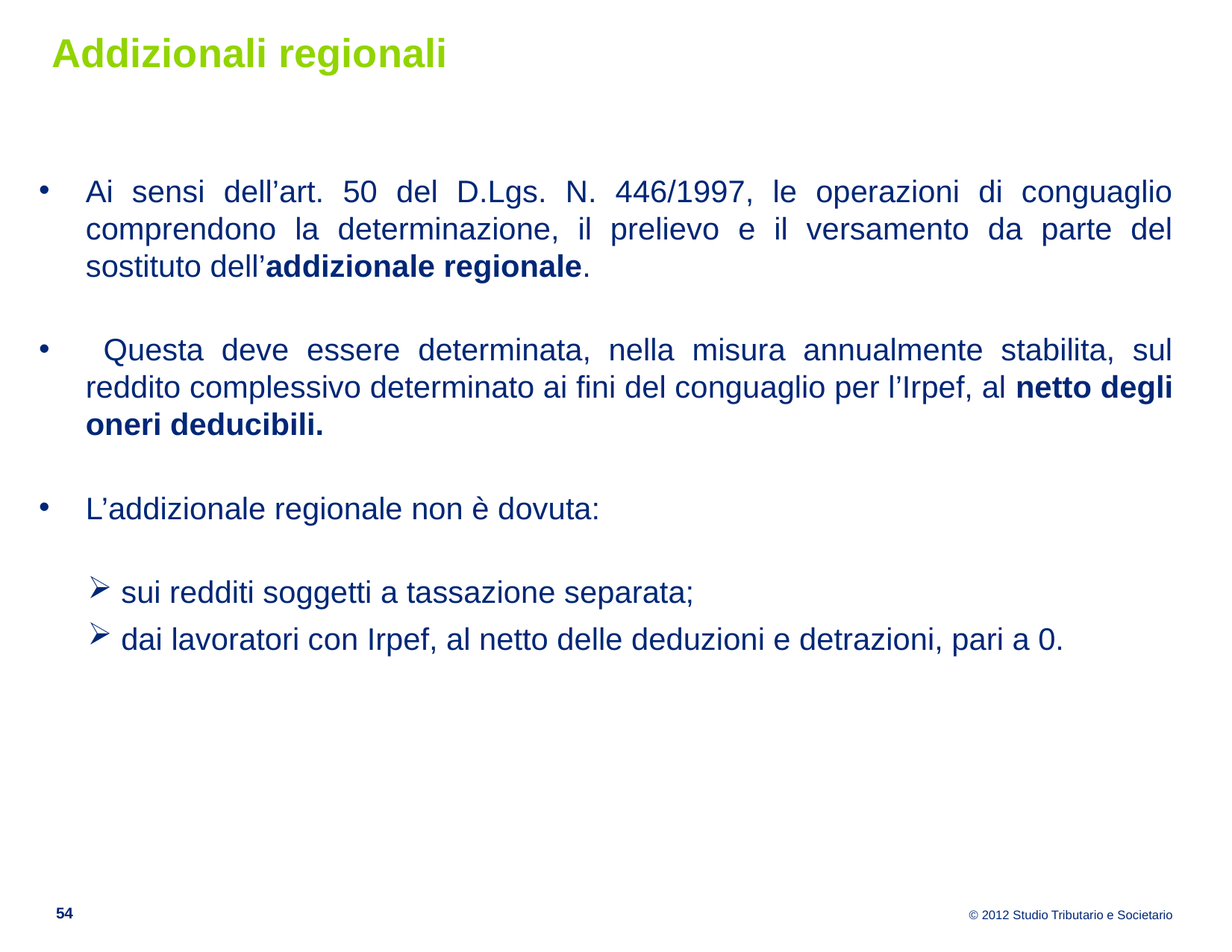

# Addizionali regionali

Ai sensi dell’art. 50 del D.Lgs. N. 446/1997, le operazioni di conguaglio comprendono la determinazione, il prelievo e il versamento da parte del sostituto dell’addizionale regionale.

 Questa deve essere determinata, nella misura annualmente stabilita, sul reddito complessivo determinato ai fini del conguaglio per l’Irpef, al netto degli oneri deducibili.

L’addizionale regionale non è dovuta:

 sui redditi soggetti a tassazione separata;
 dai lavoratori con Irpef, al netto delle deduzioni e detrazioni, pari a 0.
54